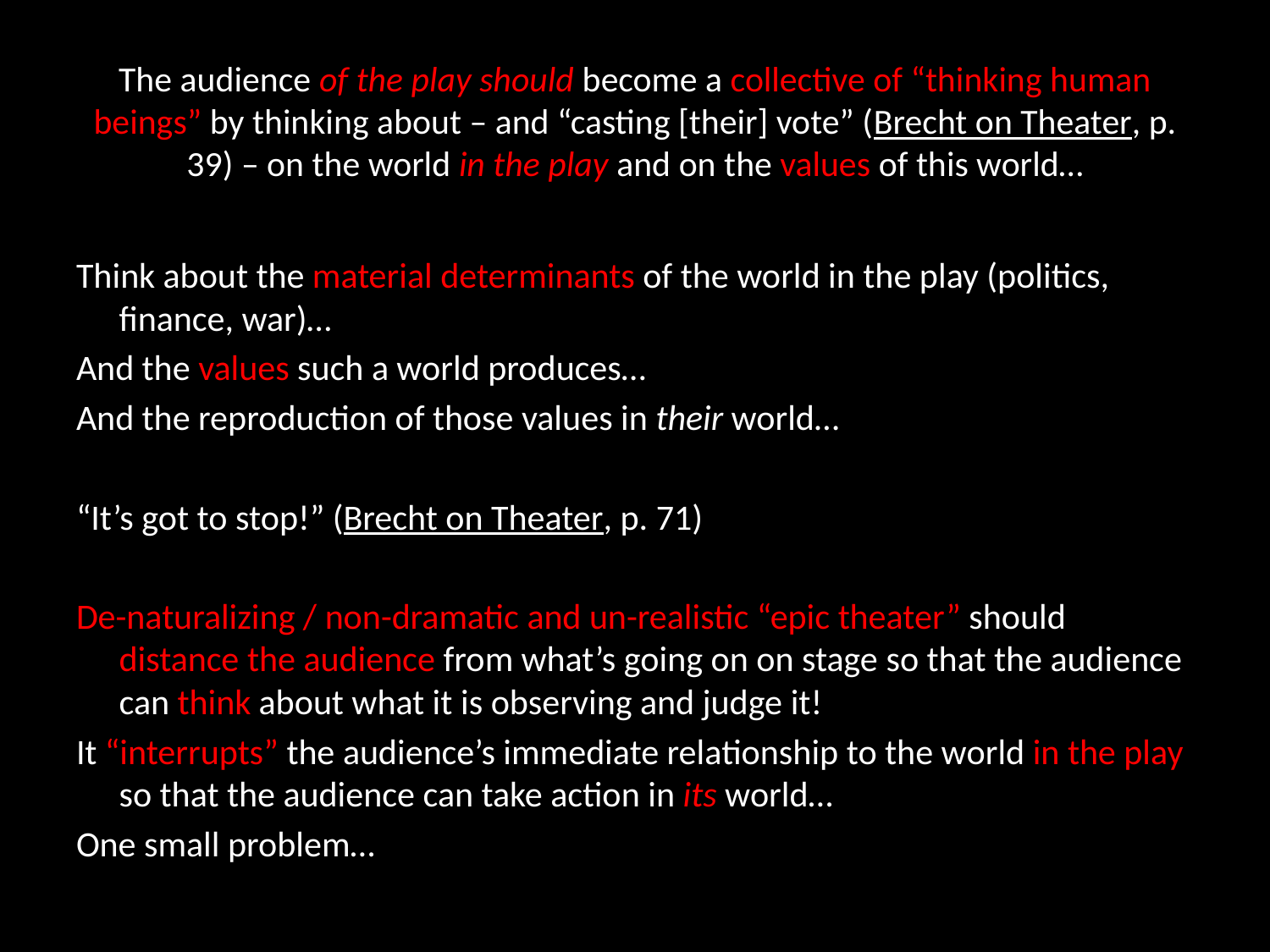

# The audience of the play should become a collective of “thinking human beings” by thinking about – and “casting [their] vote” (Brecht on Theater, p. 39) – on the world in the play and on the values of this world…
Think about the material determinants of the world in the play (politics, finance, war)…
And the values such a world produces…
And the reproduction of those values in their world…

“It’s got to stop!” (Brecht on Theater, p. 71)

De-naturalizing / non-dramatic and un-realistic “epic theater” should distance the audience from what’s going on on stage so that the audience can think about what it is observing and judge it!
It “interrupts” the audience’s immediate relationship to the world in the play so that the audience can take action in its world…
One small problem…